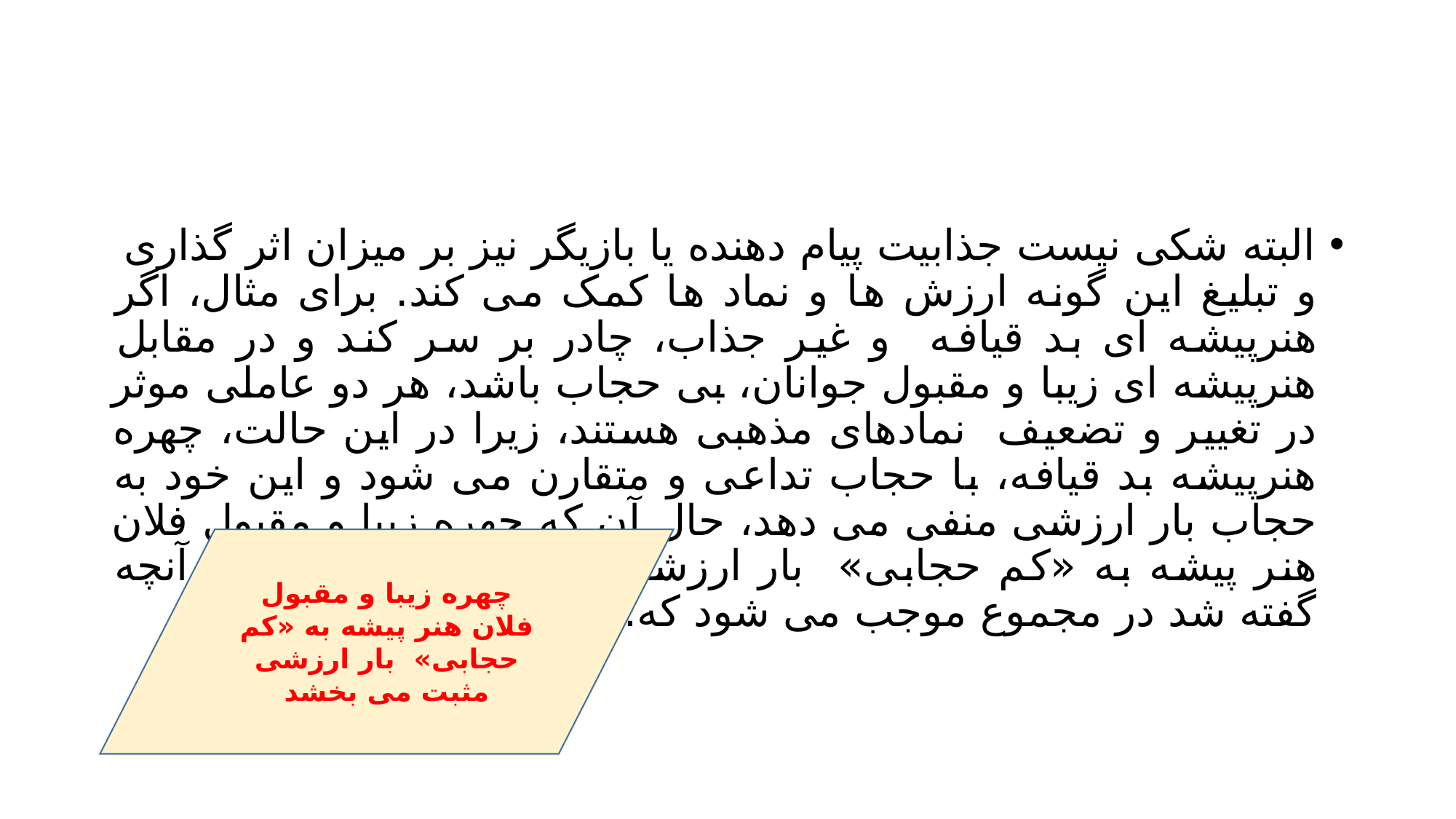

#
البته شکی نیست جذابیت پیام دهنده یا بازیگر نیز بر میزان اثر گذاری  و تبلیغ این گونه ارزش ها و نماد ها کمک می کند. برای مثال، اگر هنرپیشه ای بد قیافه  و غیر جذاب، چادر بر سر کند و در مقابل هنرپیشه ای زیبا و مقبول جوانان، بی حجاب باشد، هر دو عاملی موثر در تغییر و تضعیف  نمادهای مذهبی هستند، زیرا در این حالت، چهره هنرپیشه بد قیافه، با حجاب تداعی و متقارن می شود و این خود به حجاب بار ارزشی منفی می دهد، حال آن که چهره زیبا و مقبول فلان هنر پیشه به «کم حجابی»  بار ارزشی مثبت می بخشد. همه آنچه گفته شد در مجموع موجب می شود که:

چهره زیبا و مقبول فلان هنر پیشه به «کم حجابی»  بار ارزشی مثبت می بخشد